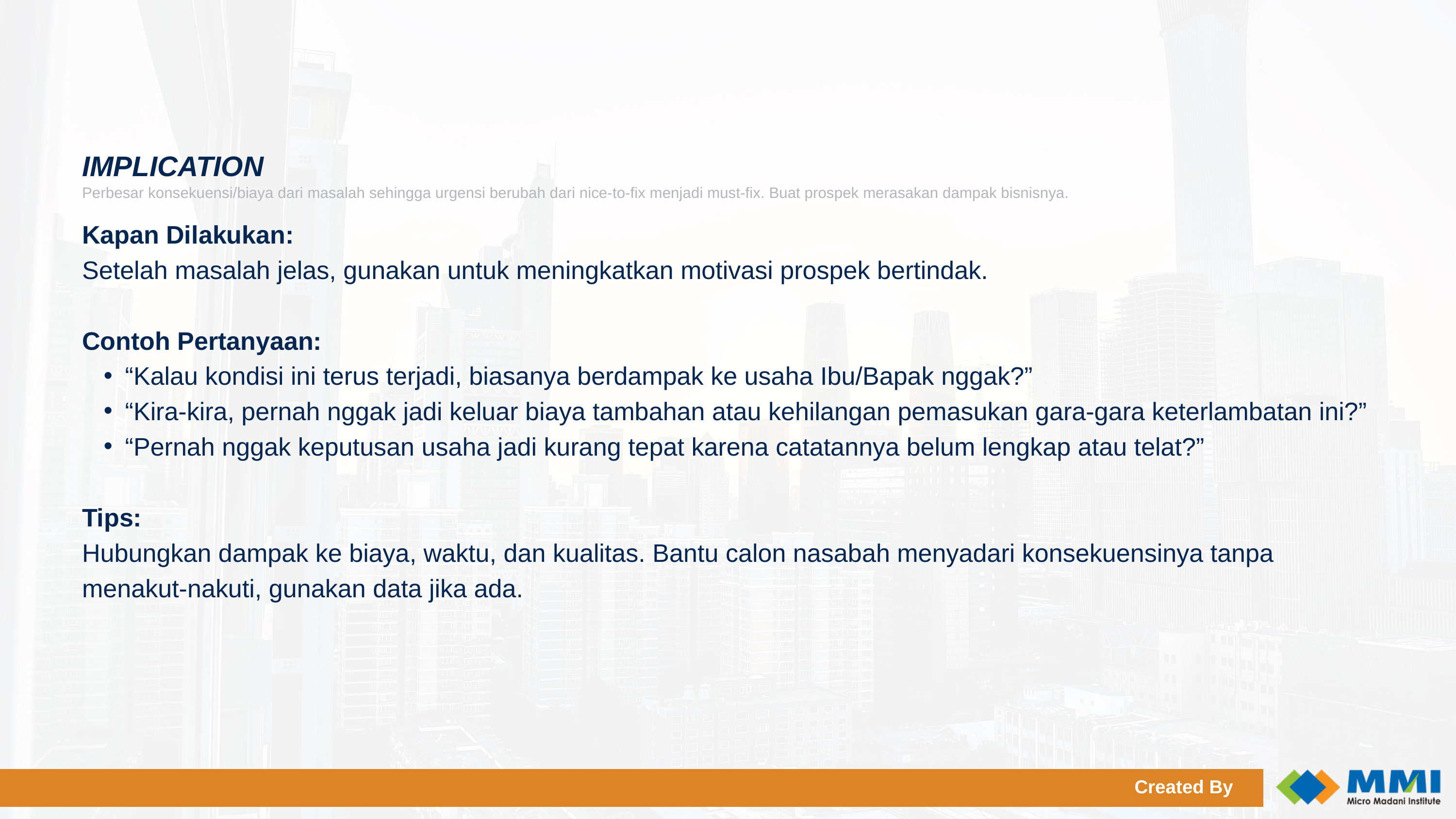

IMPLICATION
Perbesar konsekuensi/biaya dari masalah sehingga urgensi berubah dari nice-to-fix menjadi must-fix. Buat prospek merasakan dampak bisnisnya.
Kapan Dilakukan:
Setelah masalah jelas, gunakan untuk meningkatkan motivasi prospek bertindak.

Contoh Pertanyaan:
“Kalau kondisi ini terus terjadi, biasanya berdampak ke usaha Ibu/Bapak nggak?”
“Kira-kira, pernah nggak jadi keluar biaya tambahan atau kehilangan pemasukan gara-gara keterlambatan ini?”
“Pernah nggak keputusan usaha jadi kurang tepat karena catatannya belum lengkap atau telat?”

Tips:
Hubungkan dampak ke biaya, waktu, dan kualitas. Bantu calon nasabah menyadari konsekuensinya tanpa menakut-nakuti, gunakan data jika ada.

Created By